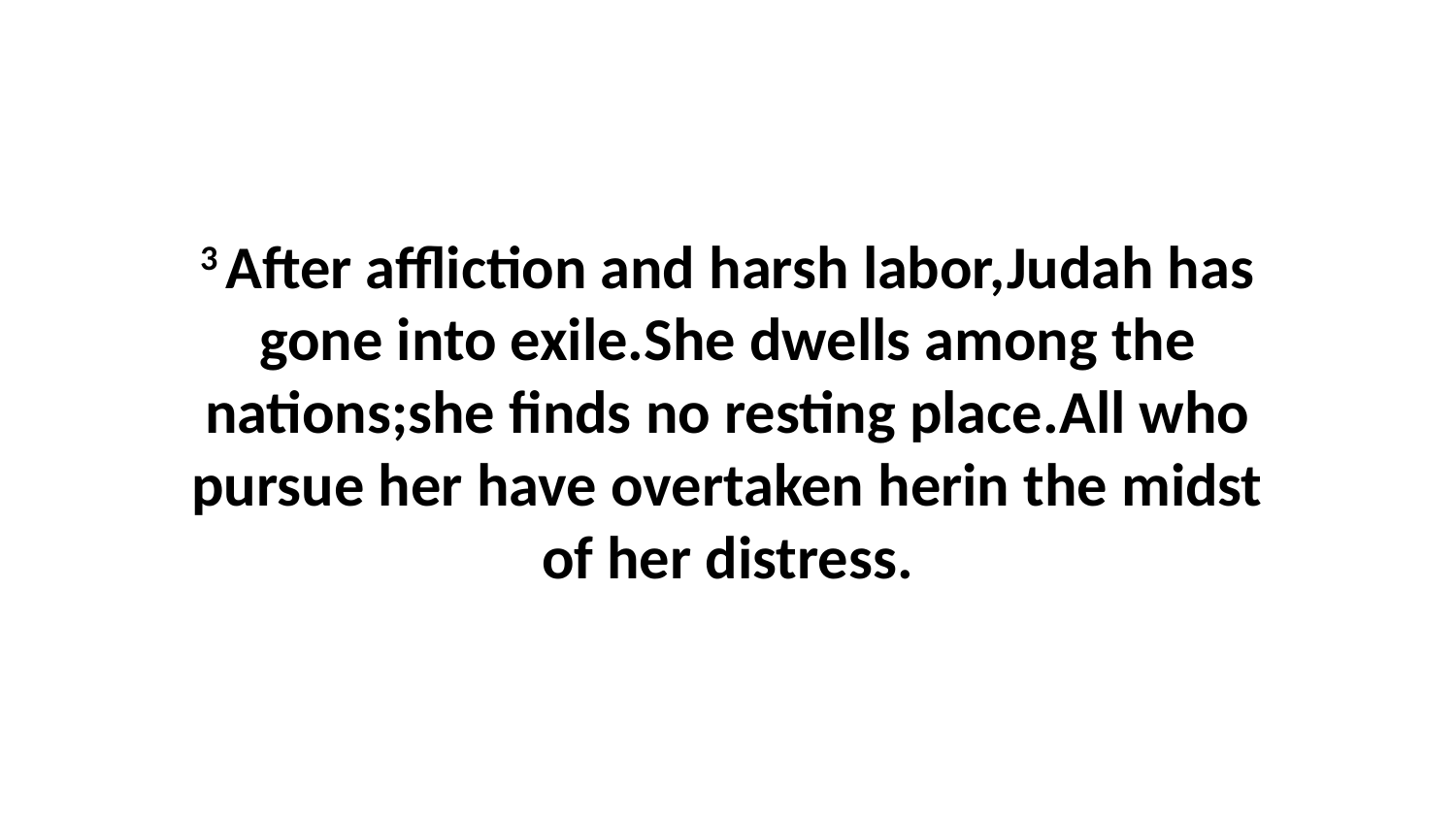

3 After affliction and harsh labor,Judah has gone into exile.She dwells among the nations;she finds no resting place.All who pursue her have overtaken herin the midst of her distress.